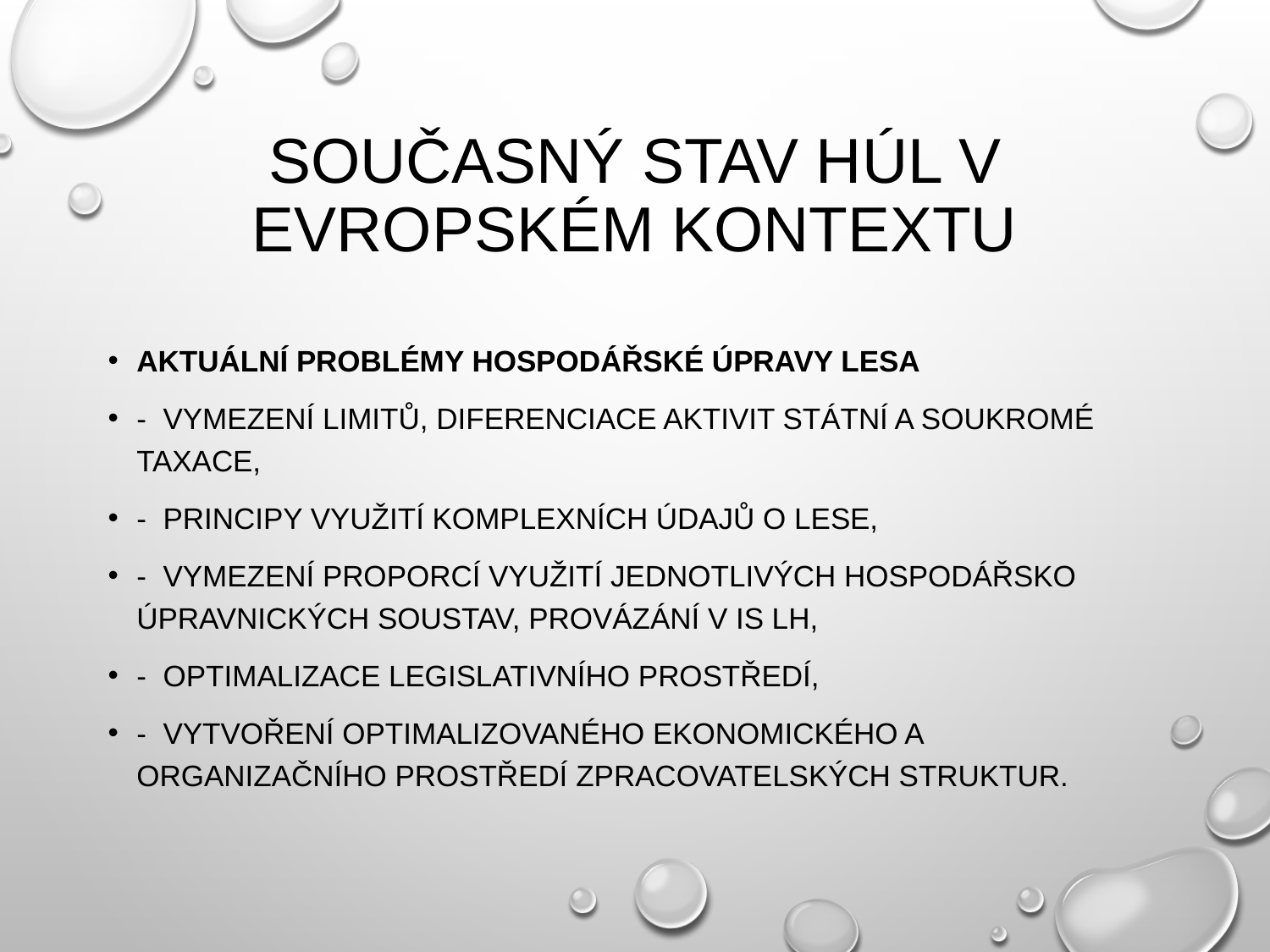

# Současný stav HÚL v evropském kontextu
Aktuální problémy hospodářské úpravy lesa
-  vymezení limitů, diferenciace aktivit státní a soukromé taxace,
-  principy využití komplexních údajů o lese,
-  vymezení proporcí využití jednotlivých hospodářsko úpravnických soustav, provázání v IS LH,
-  optimalizace legislativního prostředí,
-  vytvoření optimalizovaného ekonomického a organizačního prostředí zpracovatelských struktur.